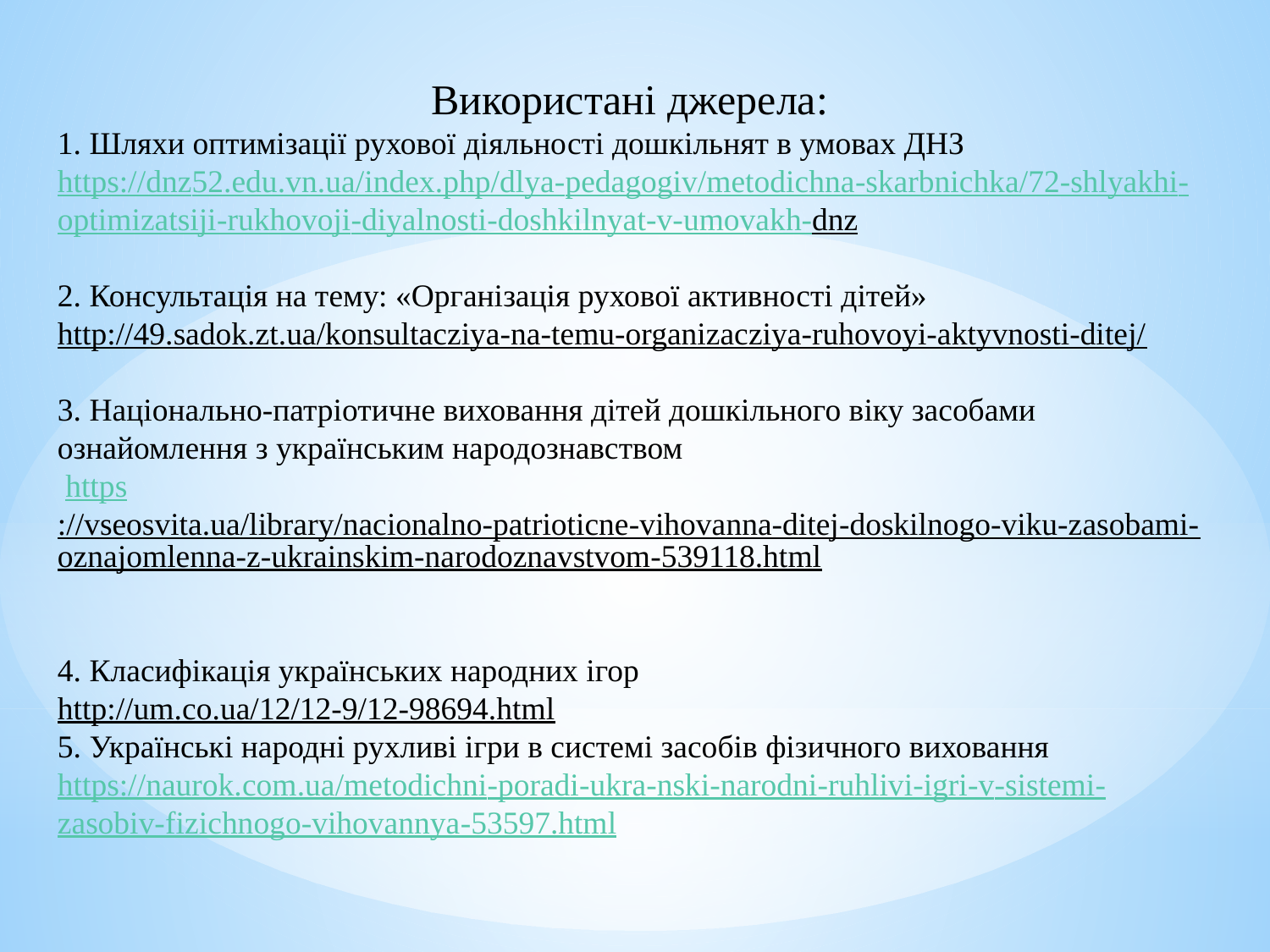

Використані джерела:
1. Шляхи оптимізації рухової діяльності дошкільнят в умовах ДНЗ
https://dnz52.edu.vn.ua/index.php/dlya-pedagogiv/metodichna-skarbnichka/72-shlyakhi-optimizatsiji-rukhovoji-diyalnosti-doshkilnyat-v-umovakh-dnz

2. Консультація на тему: «Організація рухової активності дітей»
http://49.sadok.zt.ua/konsultacziya-na-temu-organizacziya-ruhovoyi-aktyvnosti-ditej/

3. Національно-патріотичне виховання дітей дошкільного віку засобами ознайомлення з українським народознавством
 https://vseosvita.ua/library/nacionalno-patrioticne-vihovanna-ditej-doskilnogo-viku-zasobami-oznajomlenna-z-ukrainskim-narodoznavstvom-539118.html

4. Класифікація українських народних ігор
http://um.co.ua/12/12-9/12-98694.html
5. Українські народні рухливі ігри в системі засобів фізичного виховання
https://naurok.com.ua/metodichni-poradi-ukra-nski-narodni-ruhlivi-igri-v-sistemi-zasobiv-fizichnogo-vihovannya-53597.html